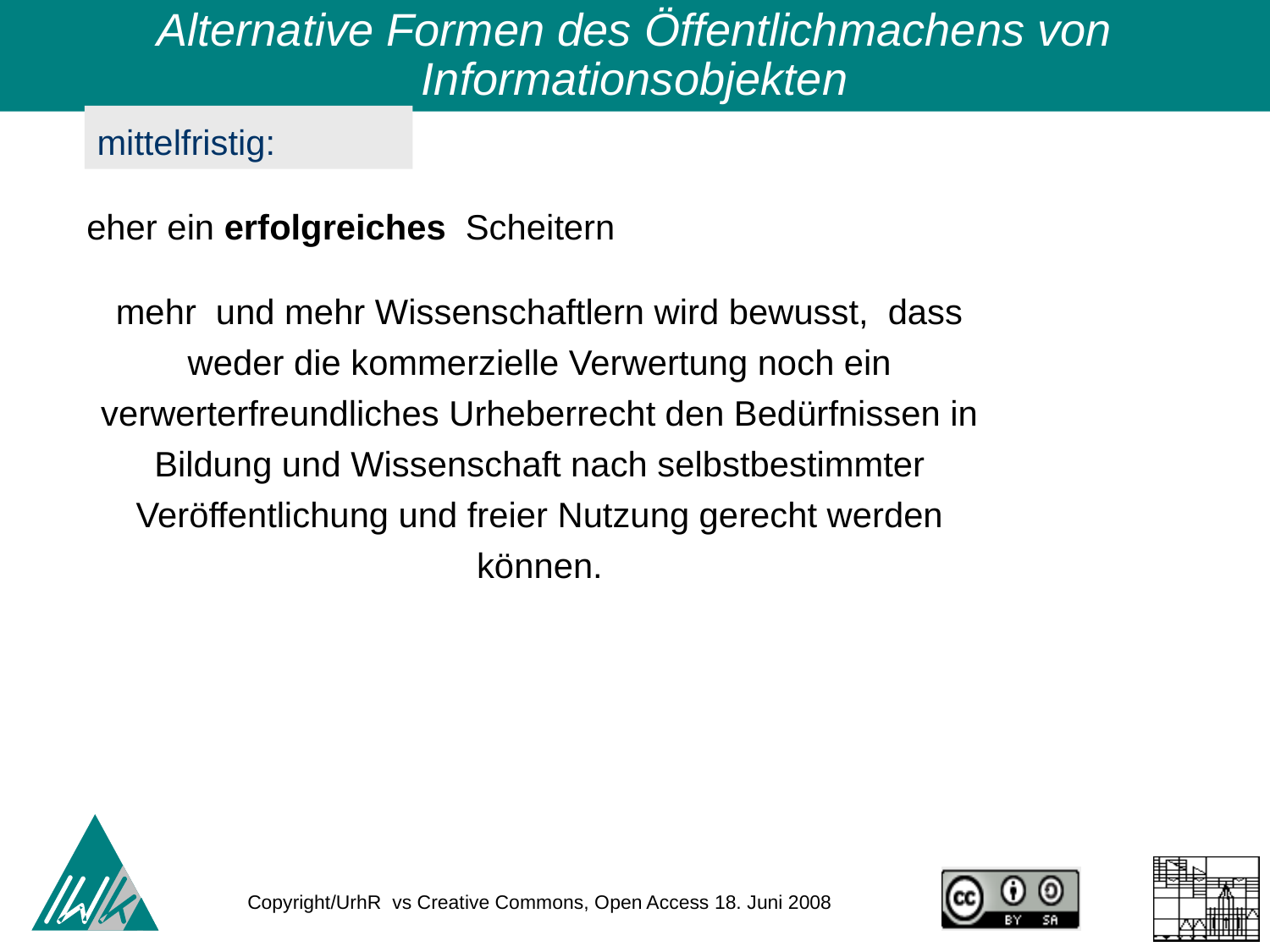

Alternative Formen des Öffentlichmachens von Informationsobjekten
mittelfristig:
eher ein erfolgreiches  Scheitern
mehr  und mehr Wissenschaftlern wird bewusst,  dass weder die kommerzielle Verwertung noch ein verwerterfreundliches Urheberrecht den Bedürfnissen in Bildung und Wissenschaft nach selbstbestimmter Veröffentlichung und freier Nutzung gerecht werden können.